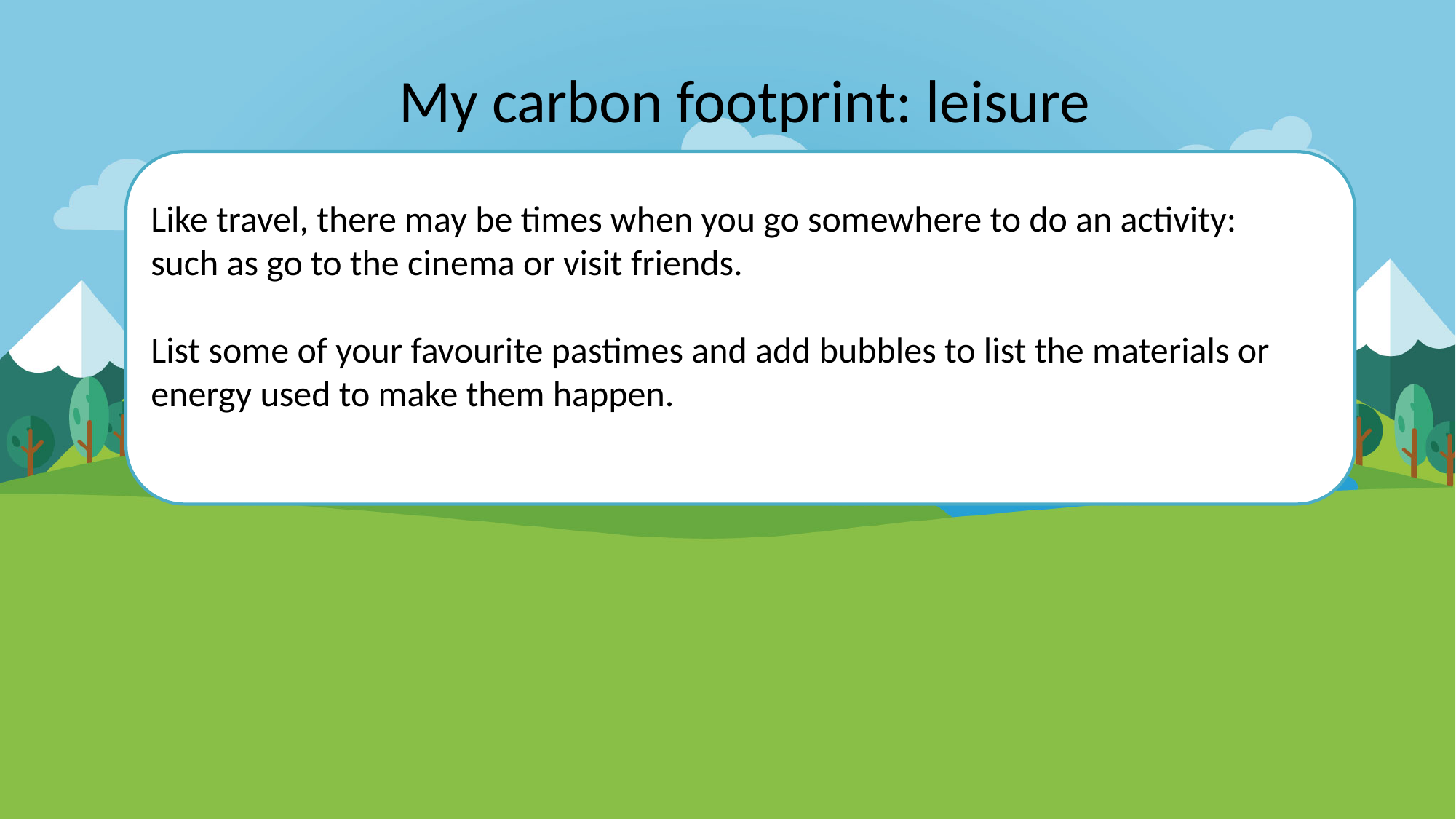

My carbon footprint: leisure

Like travel, there may be times when you go somewhere to do an activity: such as go to the cinema or visit friends.

List some of your favourite pastimes and add bubbles to list the materials or energy used to make them happen.